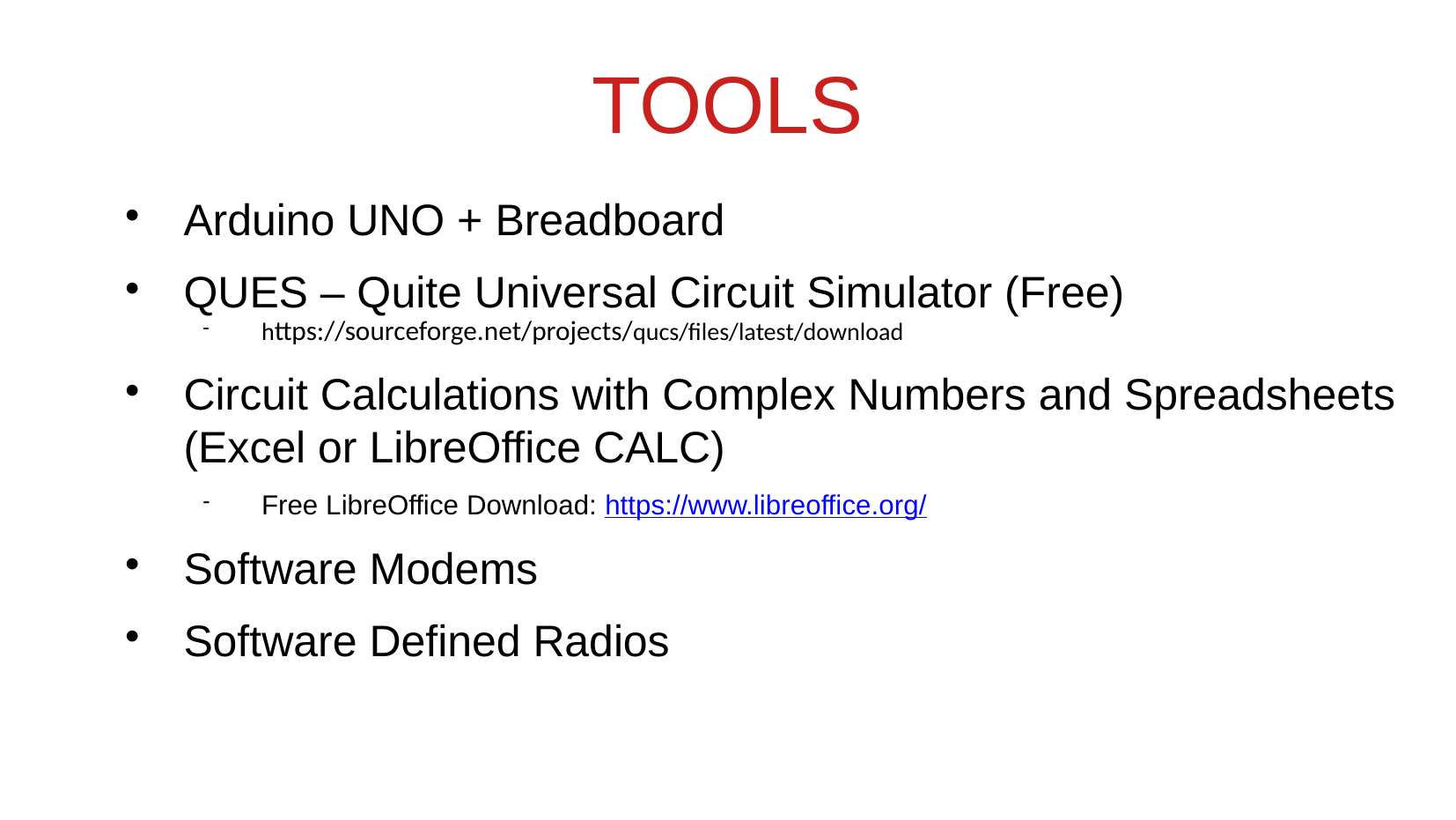

TOOLS
Arduino UNO + Breadboard
QUES – Quite Universal Circuit Simulator (Free)
https://sourceforge.net/projects/qucs/files/latest/download
Circuit Calculations with Complex Numbers and Spreadsheets (Excel or LibreOffice CALC)
Free LibreOffice Download: https://www.libreoffice.org/
Software Modems
Software Defined Radios